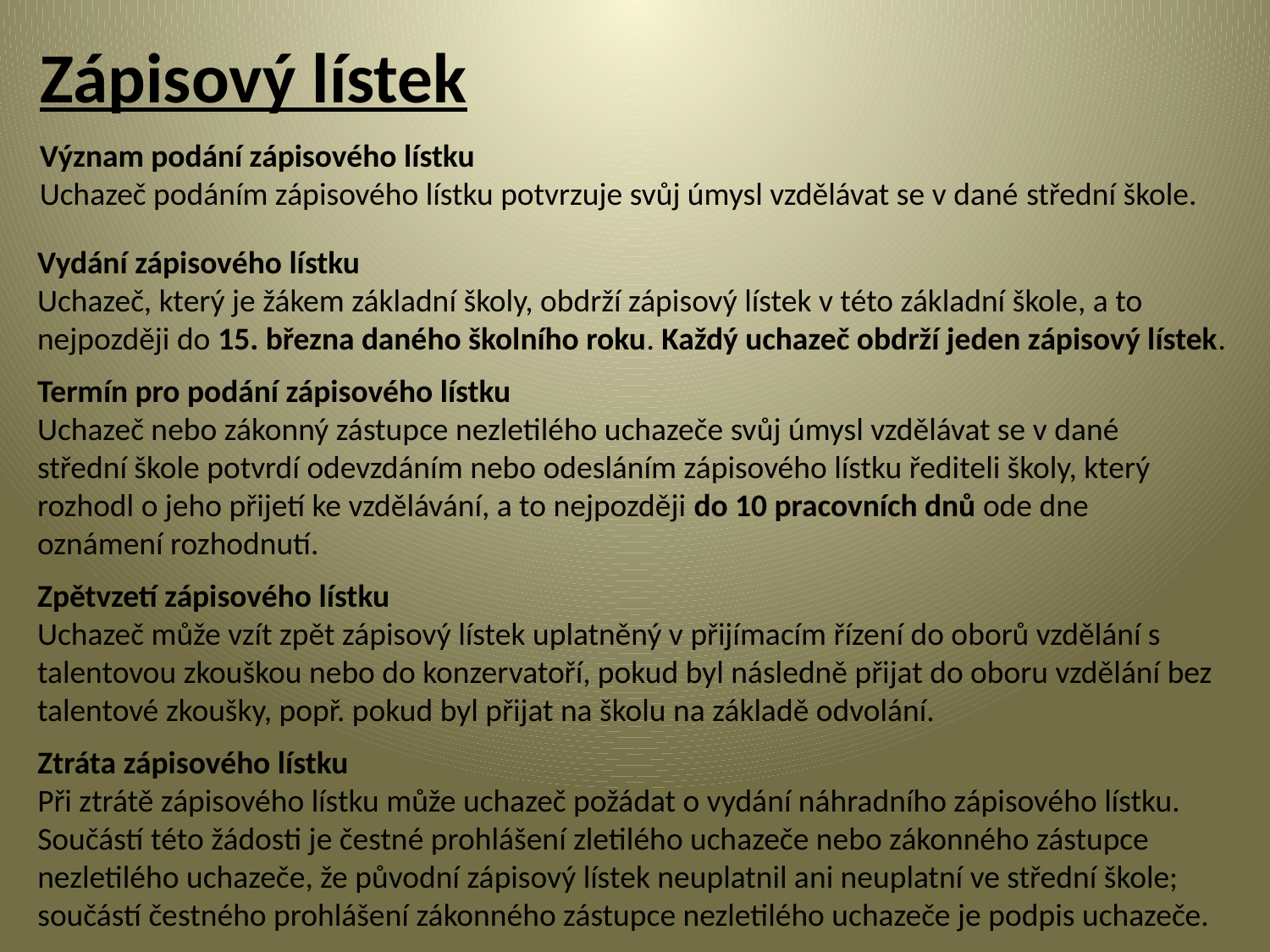

Zápisový lístek
Význam podání zápisového lístku
Uchazeč podáním zápisového lístku potvrzuje svůj úmysl vzdělávat se v dané střední škole.

Vydání zápisového lístku
Uchazeč, který je žákem základní školy, obdrží zápisový lístek v této základní škole, a to nejpozději do 15. března daného školního roku. Každý uchazeč obdrží jeden zápisový lístek.
Termín pro podání zápisového lístku
Uchazeč nebo zákonný zástupce nezletilého uchazeče svůj úmysl vzdělávat se v dané střední škole potvrdí odevzdáním nebo odesláním zápisového lístku řediteli školy, který rozhodl o jeho přijetí ke vzdělávání, a to nejpozději do 10 pracovních dnů ode dne oznámení rozhodnutí.
Zpětvzetí zápisového lístku
Uchazeč může vzít zpět zápisový lístek uplatněný v přijímacím řízení do oborů vzdělání s talentovou zkouškou nebo do konzervatoří, pokud byl následně přijat do oboru vzdělání bez talentové zkoušky, popř. pokud byl přijat na školu na základě odvolání.

Ztráta zápisového lístku
Při ztrátě zápisového lístku může uchazeč požádat o vydání náhradního zápisového lístku. Součástí této žádosti je čestné prohlášení zletilého uchazeče nebo zákonného zástupce nezletilého uchazeče, že původní zápisový lístek neuplatnil ani neuplatní ve střední škole; součástí čestného prohlášení zákonného zástupce nezletilého uchazeče je podpis uchazeče.